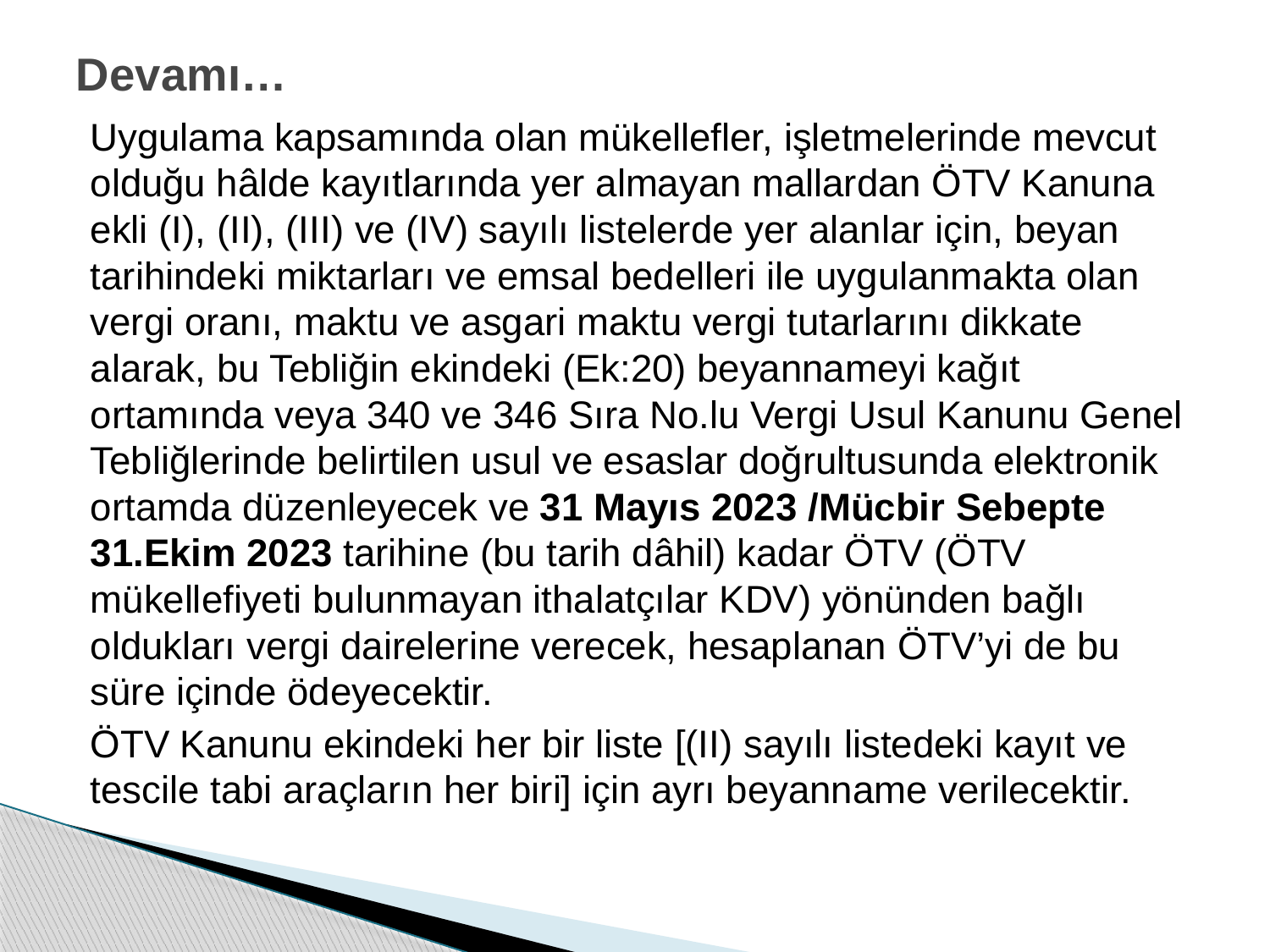

# Devamı…
Uygulama kapsamında olan mükellefler, işletmelerinde mevcut olduğu hâlde kayıtlarında yer almayan mallardan ÖTV Kanuna ekli (I), (II), (III) ve (IV) sayılı listelerde yer alanlar için, beyan tarihindeki miktarları ve emsal bedelleri ile uygulanmakta olan vergi oranı, maktu ve asgari maktu vergi tutarlarını dikkate alarak, bu Tebliğin ekindeki (Ek:20) beyannameyi kağıt ortamında veya 340 ve 346 Sıra No.lu Vergi Usul Kanunu Genel Tebliğlerinde belirtilen usul ve esaslar doğrultusunda elektronik ortamda düzenleyecek ve 31 Mayıs 2023 /Mücbir Sebepte 31.Ekim 2023 tarihine (bu tarih dâhil) kadar ÖTV (ÖTV mükellefiyeti bulunmayan ithalatçılar KDV) yönünden bağlı oldukları vergi dairelerine verecek, hesaplanan ÖTV’yi de bu süre içinde ödeyecektir.
ÖTV Kanunu ekindeki her bir liste [(II) sayılı listedeki kayıt ve tescile tabi araçların her biri] için ayrı beyanname verilecektir.